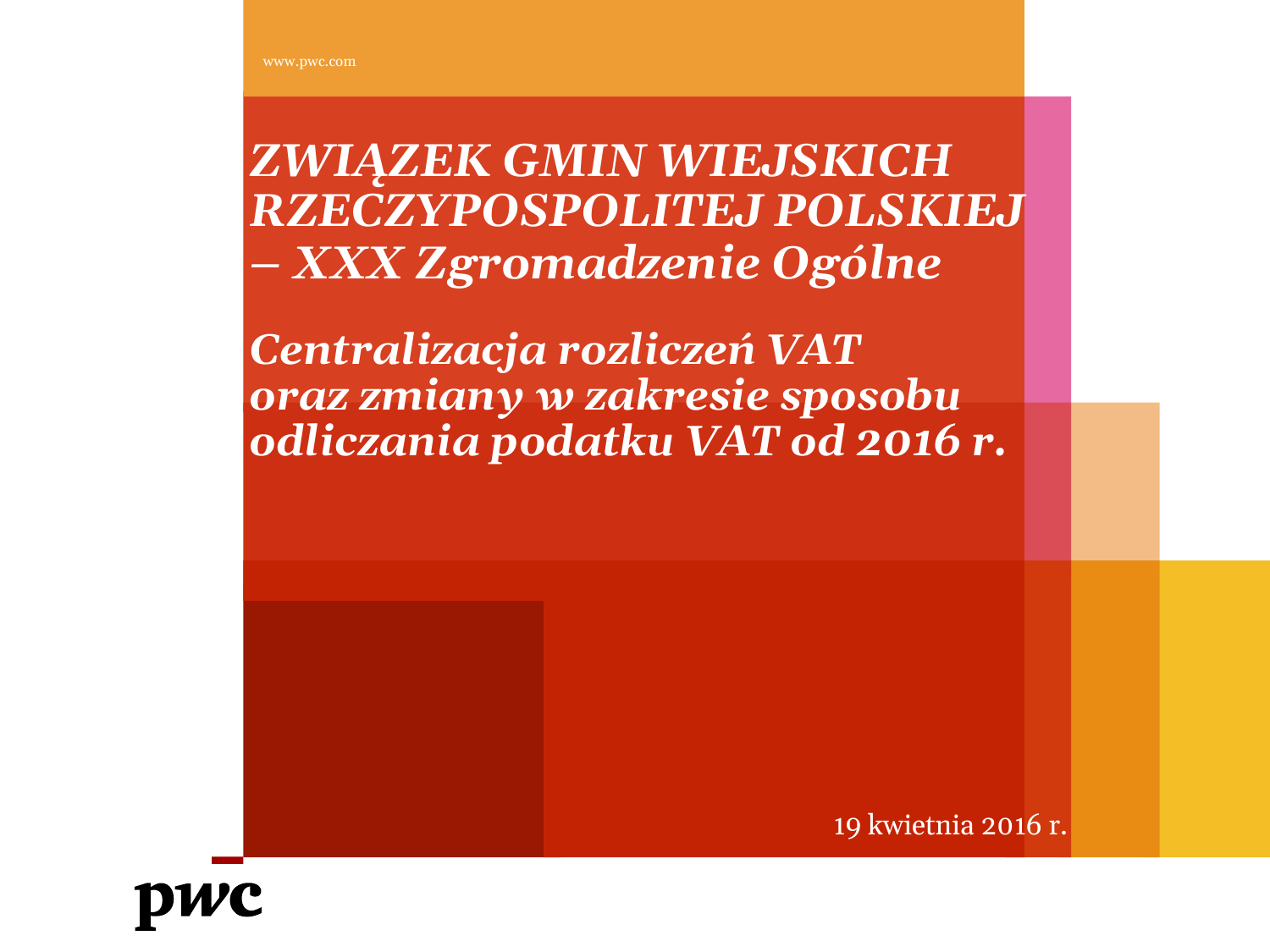

# ZWIĄZEK GMIN WIEJSKICH RZECZYPOSPOLITEJ POLSKIEJ – XXX Zgromadzenie Ogólne Centralizacja rozliczeń VAT oraz zmiany w zakresie sposobu odliczania podatku VAT od 2016 r.
www.pwc.com
19 kwietnia 2016 r.